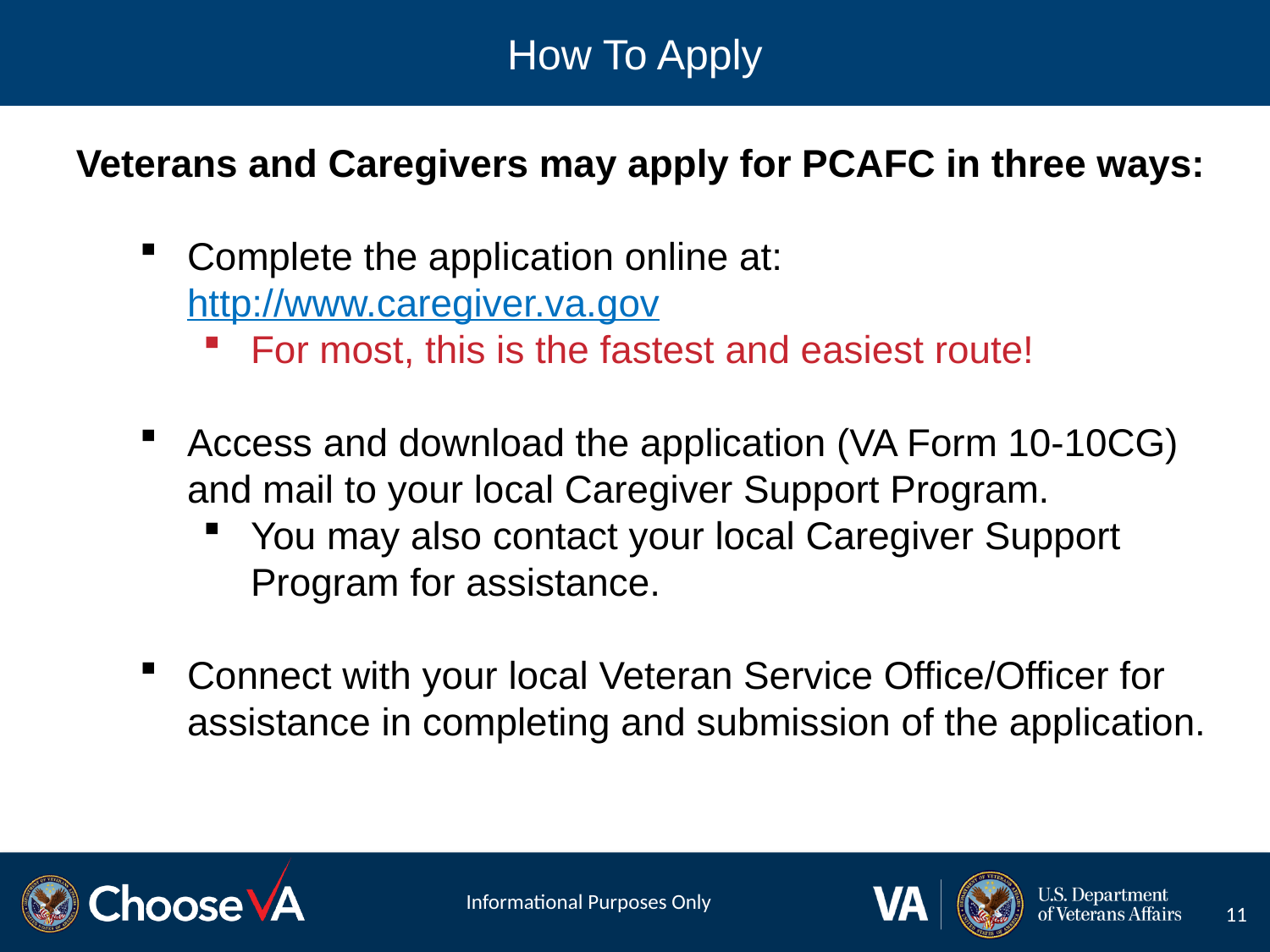

# How To Apply
Veterans and Caregivers may apply for PCAFC in three ways:

Complete the application online at: http://www.caregiver.va.gov
For most, this is the fastest and easiest route!

Access and download the application (VA Form 10-10CG) and mail to your local Caregiver Support Program.
You may also contact your local Caregiver Support Program for assistance.

Connect with your local Veteran Service Office/Officer for assistance in completing and submission of the application.
Informational Purposes Only
11